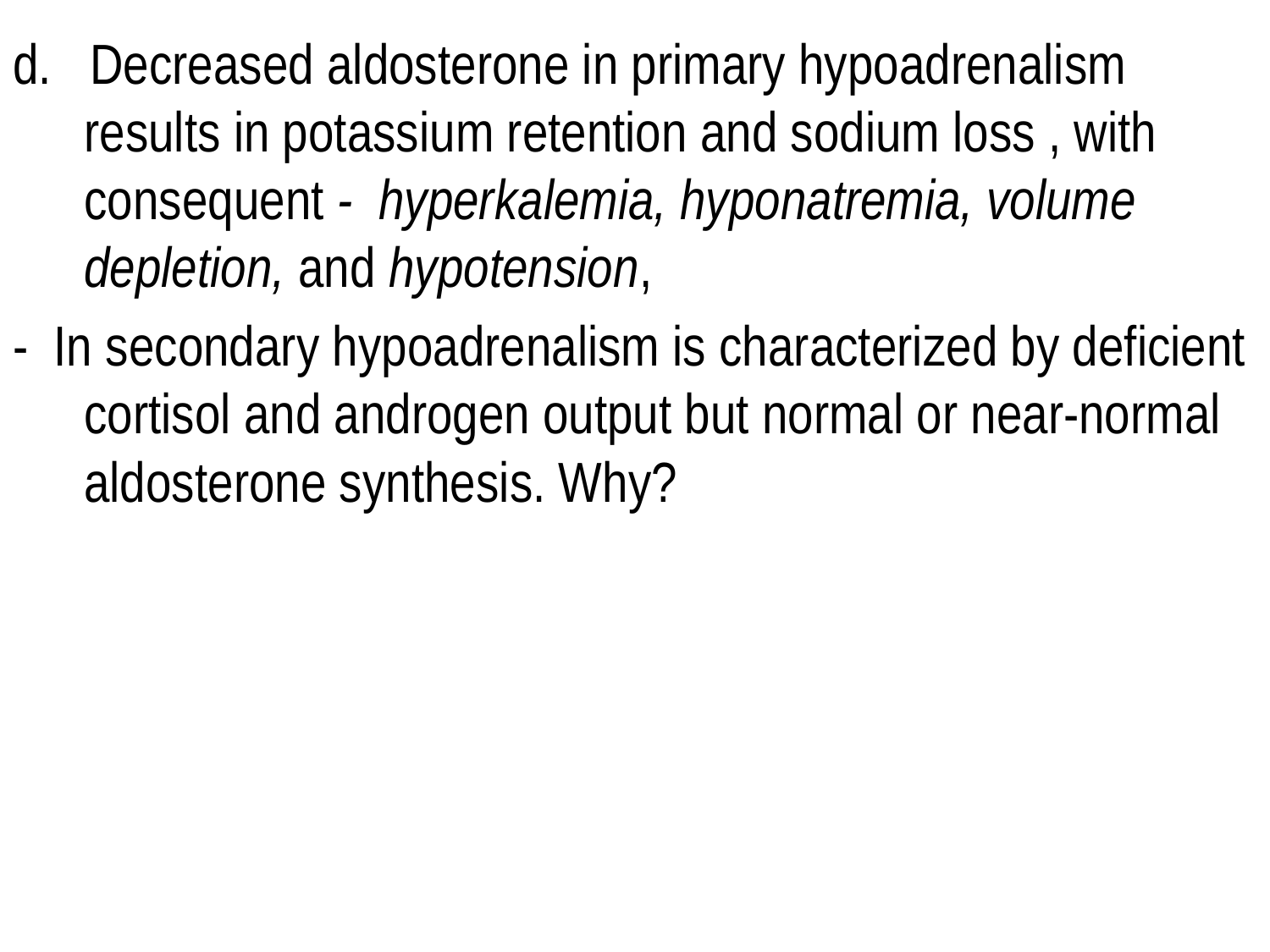

d.   Decreased aldosterone in primary hypoadrenalism results in potassium retention and sodium loss , with consequent -  hyperkalemia, hyponatremia, volume depletion, and hypotension,
-  In secondary hypoadrenalism is characterized by deficient cortisol and androgen output but normal or near-normal aldosterone synthesis. Why?